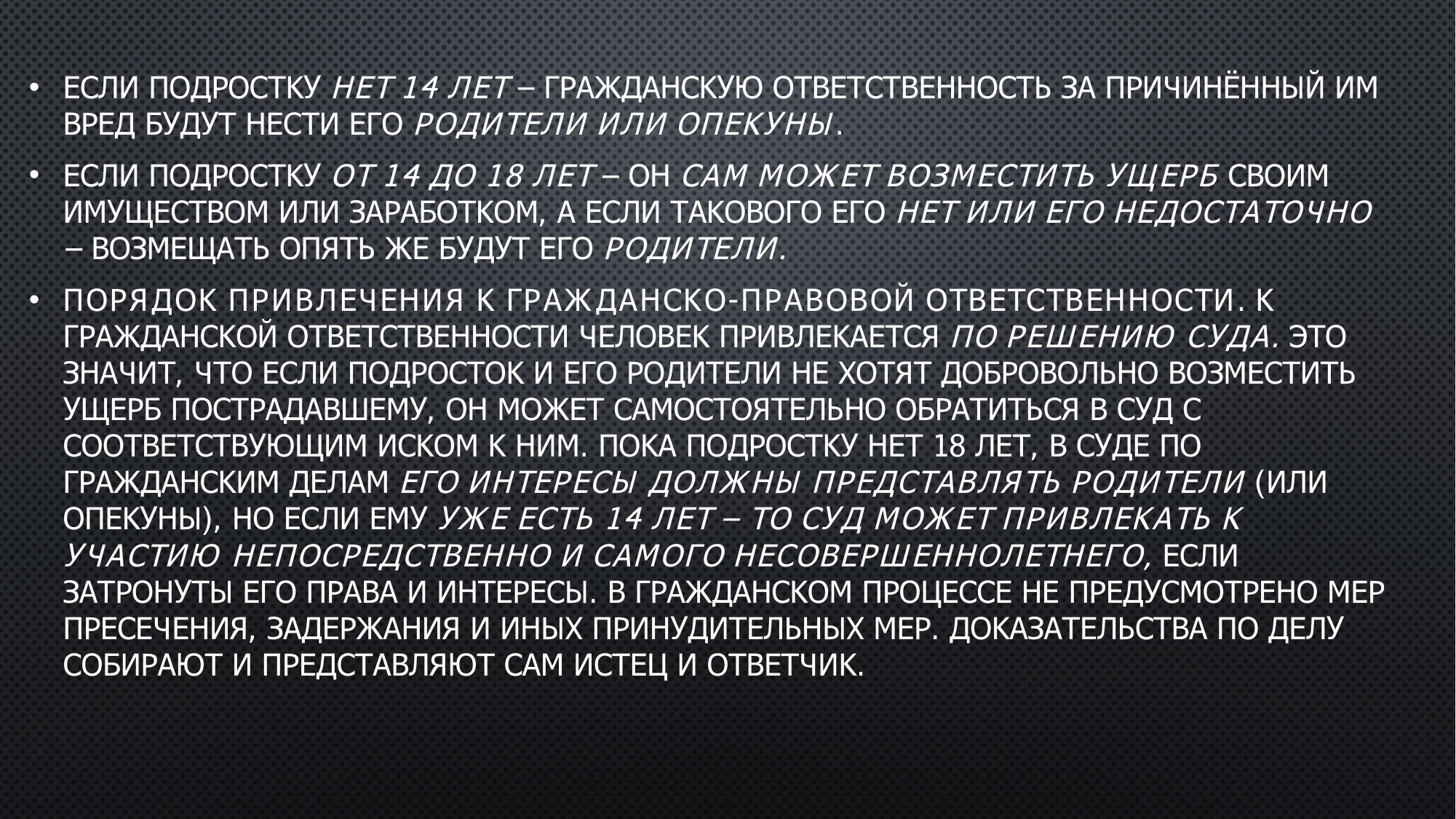

Если подростку нет 14 лет – гражданскую ответственность за причинённый им вред будут нести его родители или опекуны.
Если подростку от 14 до 18 лет – он сам может возместить ущерб своим имуществом или заработком, а если такового его нет или его недостаточно – возмещать опять же будут его родители.
Порядок привлечения к гражданско-правовой ответственности. К гражданской ответственности человек привлекается по решению суда. Это значит, что если подросток и его родители не хотят добровольно возместить ущерб пострадавшему, он может самостоятельно обратиться в суд с соответствующим иском к ним. Пока подростку нет 18 лет, в суде по гражданским делам его интересы должны представлять родители (или опекуны), но если ему уже есть 14 лет – то суд может привлекать к участию непосредственно и самого несовершеннолетнего, если затронуты его права и интересы. В гражданском процессе не предусмотрено мер пресечения, задержания и иных принудительных мер. Доказательства по делу собирают и представляют сам истец и ответчик.